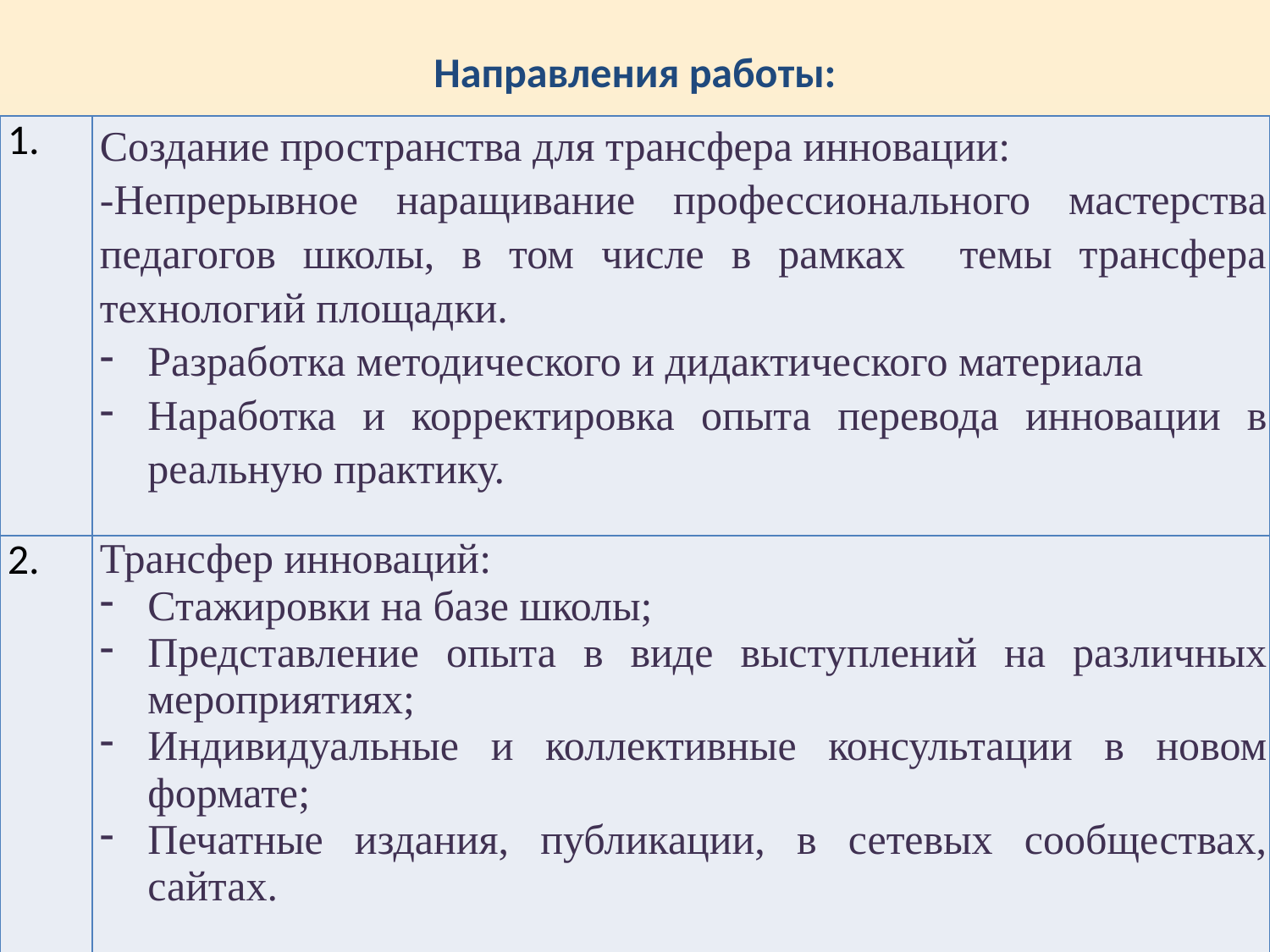

# Направления работы:
| 1. | Создание пространства для трансфера инновации: -Непрерывное наращивание профессионального мастерства педагогов школы, в том числе в рамках темы трансфера технологий площадки. Разработка методического и дидактического материала Наработка и корректировка опыта перевода инновации в реальную практику. |
| --- | --- |
| 2. | Трансфер инноваций: Стажировки на базе школы; Представление опыта в виде выступлений на различных мероприятиях; Индивидуальные и коллективные консультации в новом формате; Печатные издания, публикации, в сетевых сообществах, сайтах. |